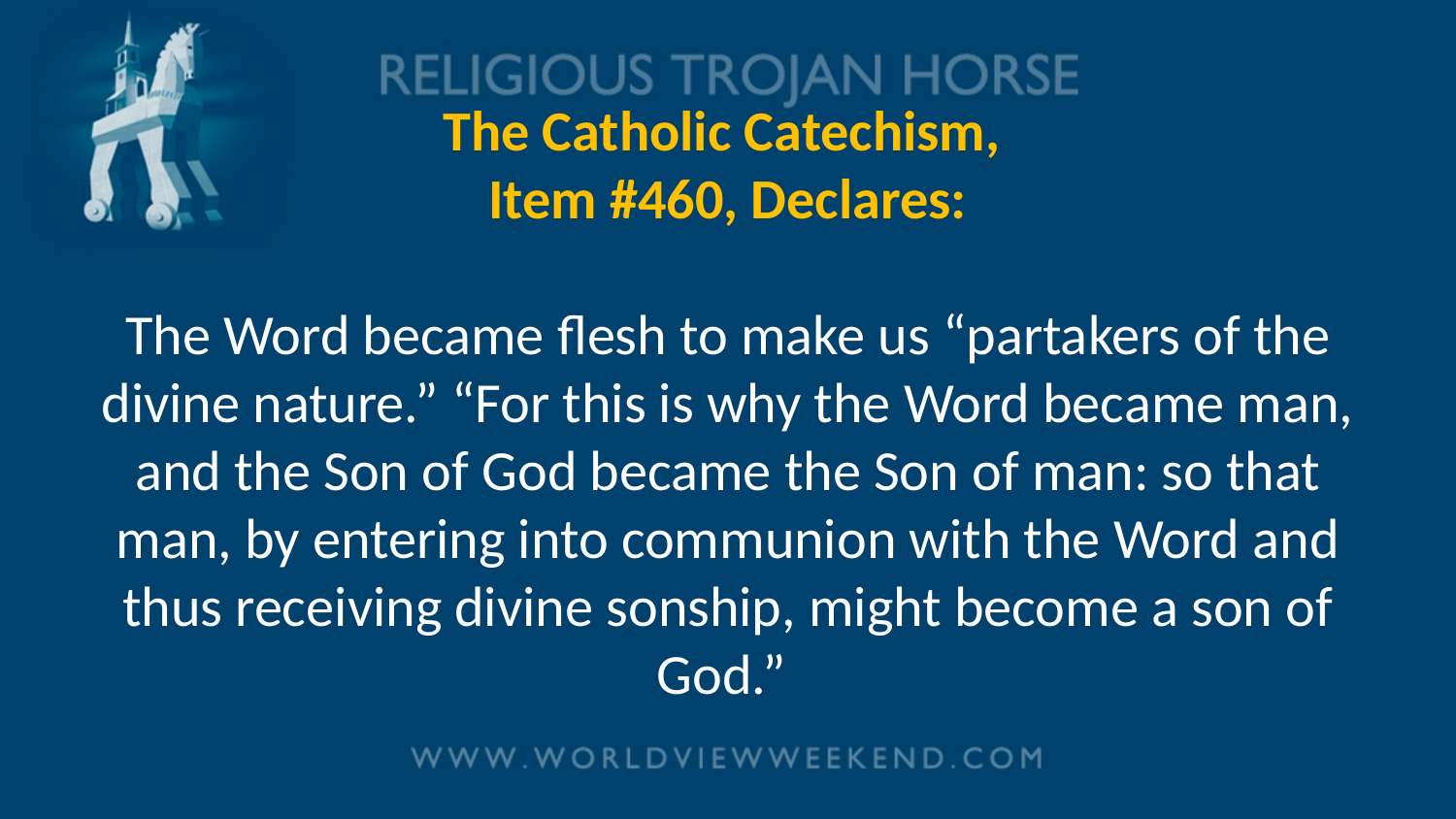

# The Catholic Catechism, Item #460, Declares: The Word became flesh to make us “partakers of the divine nature.” “For this is why the Word became man, and the Son of God became the Son of man: so that man, by entering into communion with the Word and thus receiving divine sonship, might become a son of God.”